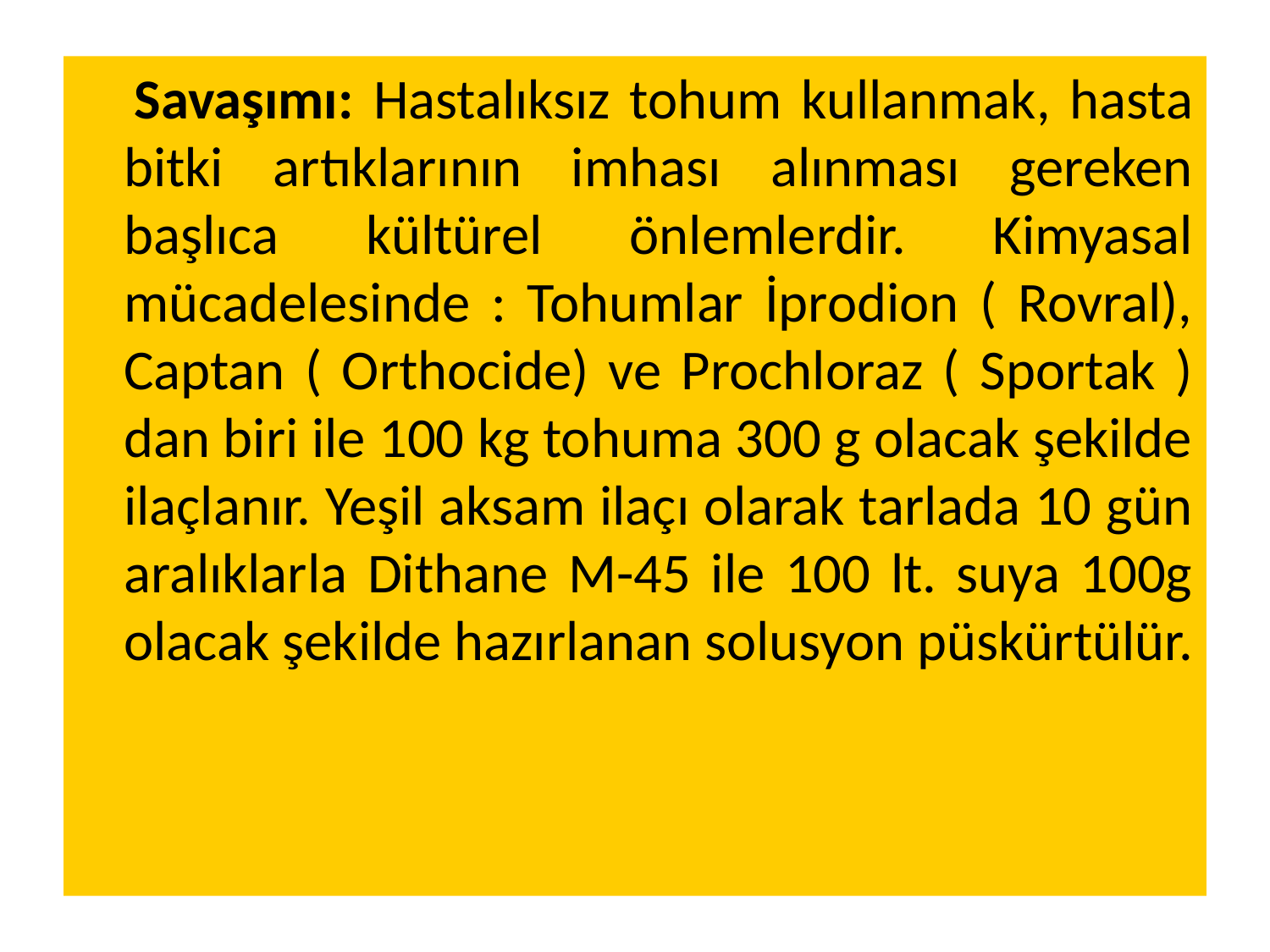

Savaşımı: Hastalıksız tohum kullanmak, hasta bitki artıklarının imhası alınması gereken başlıca kültürel önlemlerdir. Kimyasal mücadelesinde : Tohumlar İprodion ( Rovral), Captan ( Orthocide) ve Prochloraz ( Sportak ) dan biri ile 100 kg tohuma 300 g olacak şekilde ilaçlanır. Yeşil aksam ilaçı olarak tarlada 10 gün aralıklarla Dithane M-45 ile 100 lt. suya 100g olacak şekilde hazırlanan solusyon püskürtülür.